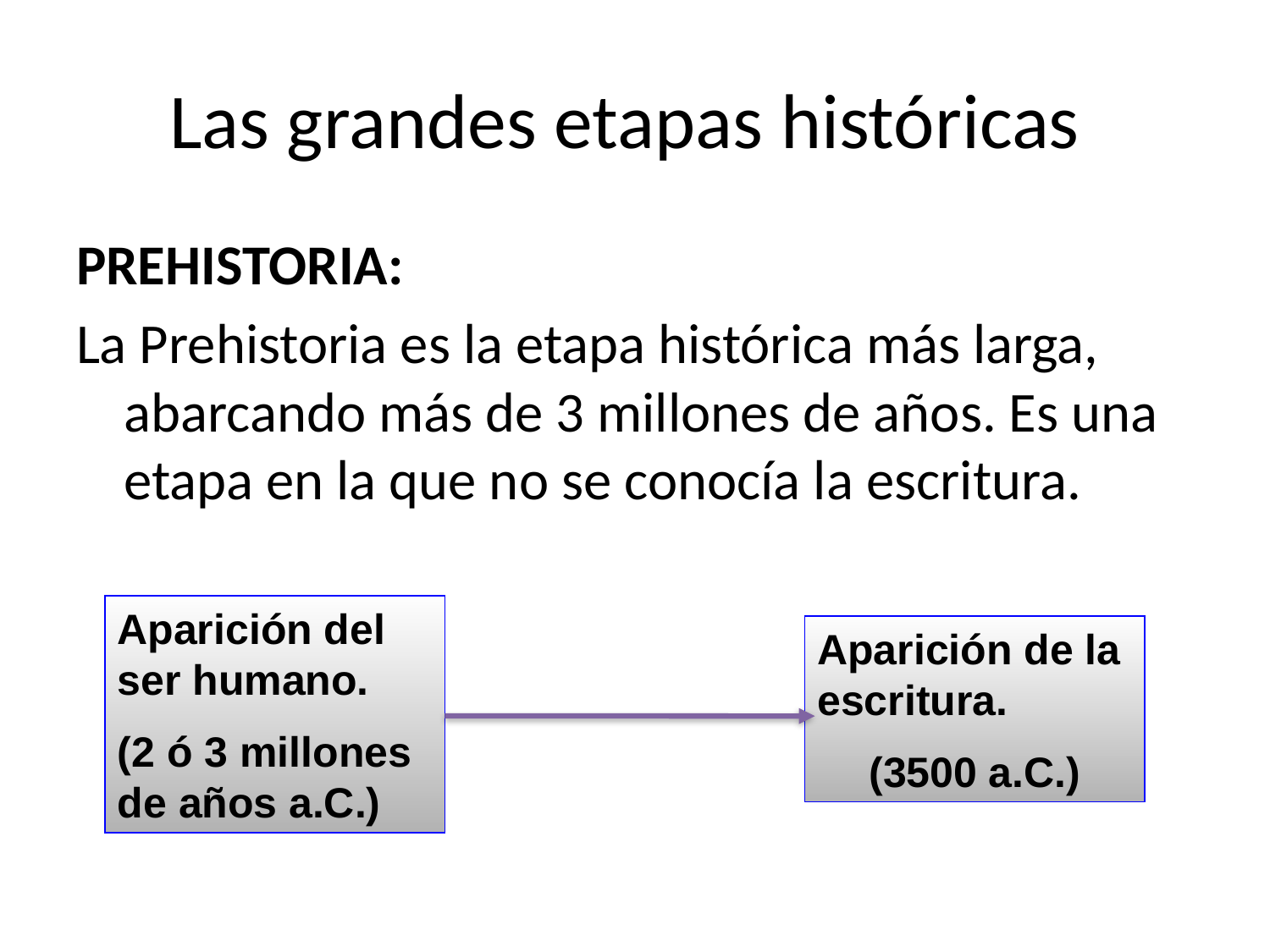

# Las grandes etapas históricas.
PREHISTORIA:
La Prehistoria es la etapa histórica más larga, abarcando más de 3 millones de años. Es una etapa en la que no se conocía la escritura.
Aparición del ser humano.
(2 ó 3 millones de años a.C.)
Aparición de la escritura.
(3500 a.C.)